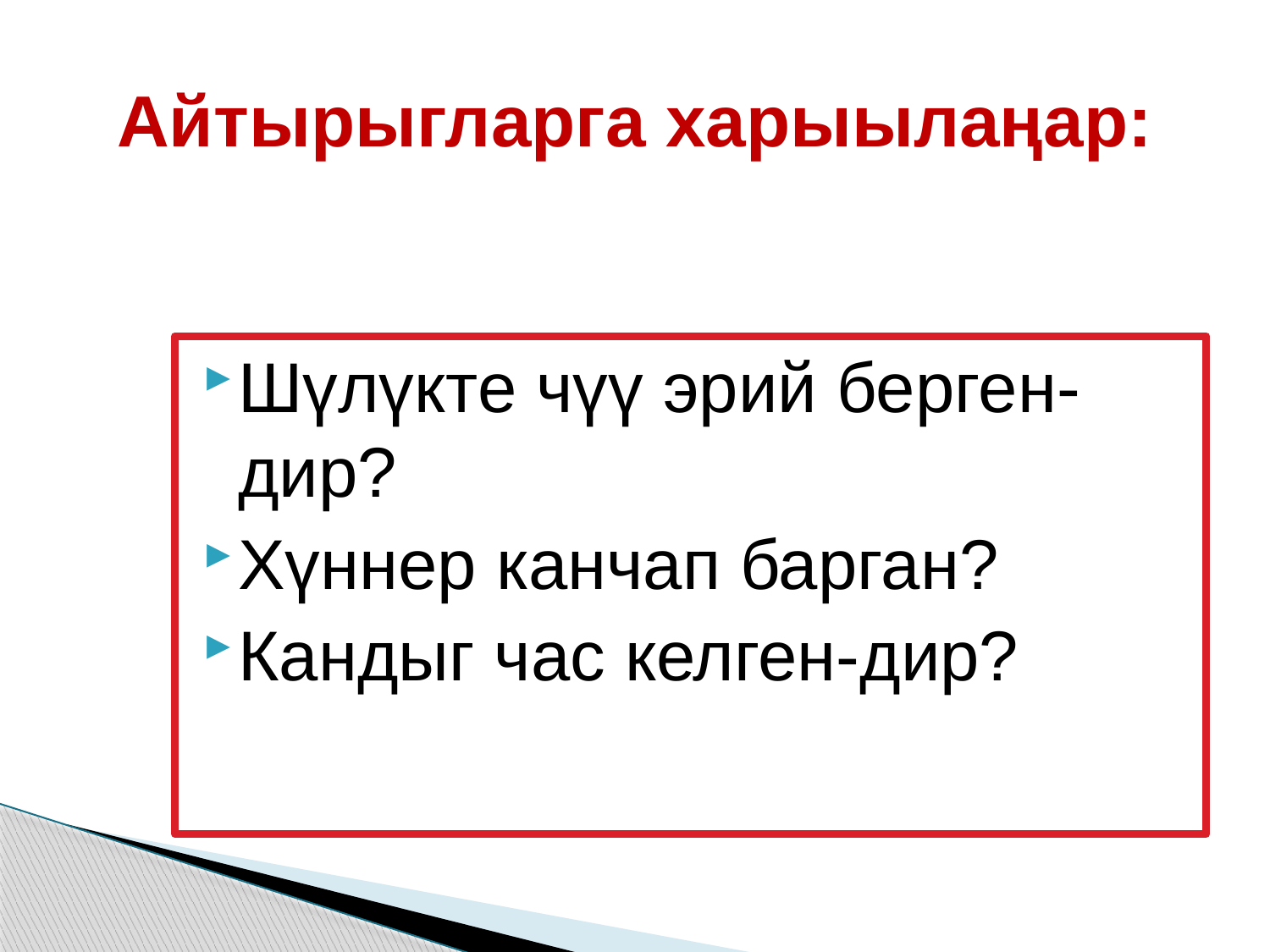

# Айтырыгларга харыылаңар:
Шүлүкте чүү эрий берген-дир?
Хүннер канчап барган?
Кандыг час келген-дир?